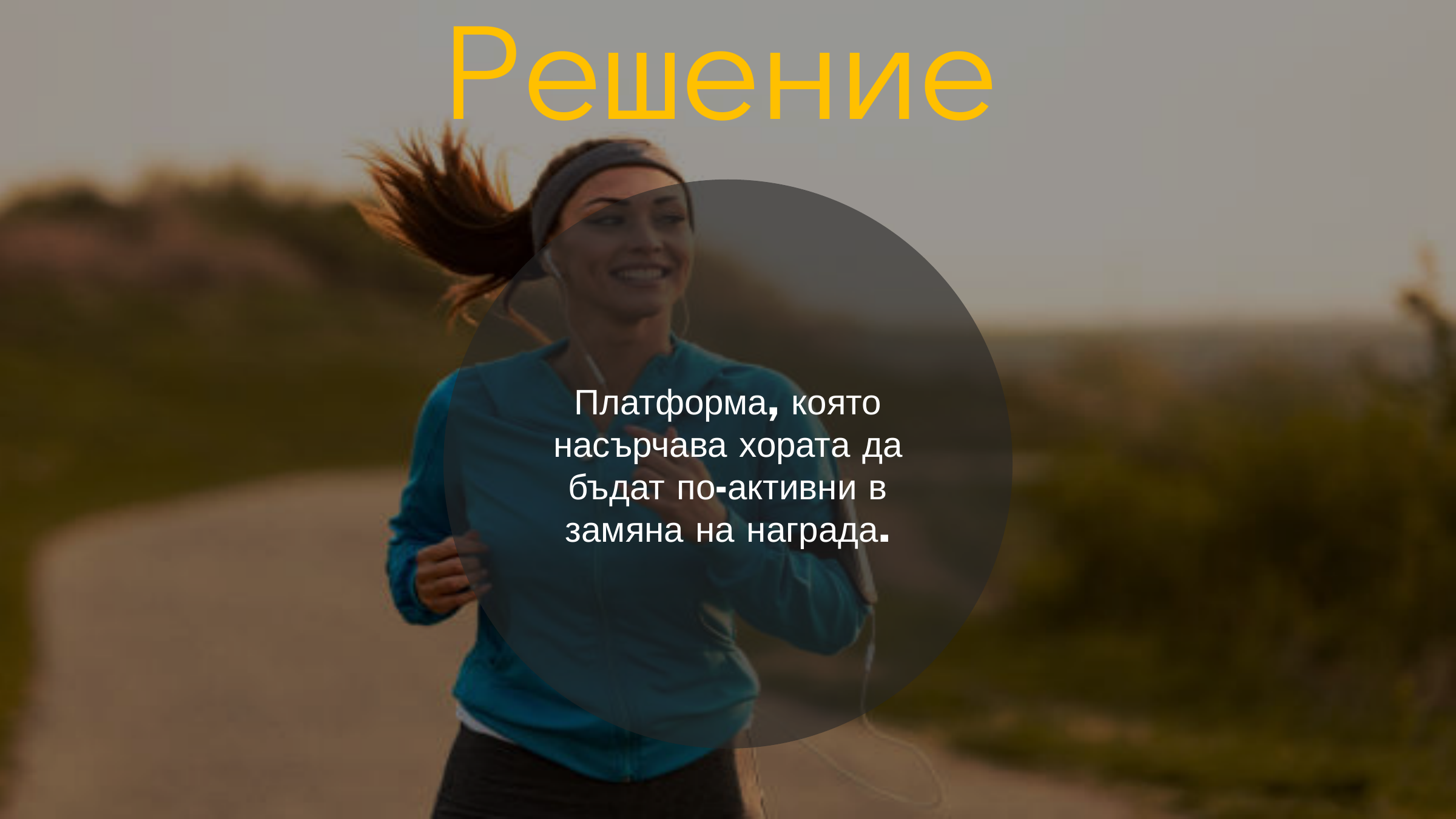

Решение
Платформа, която насърчава хората да бъдат по-активни в замяна на награда.